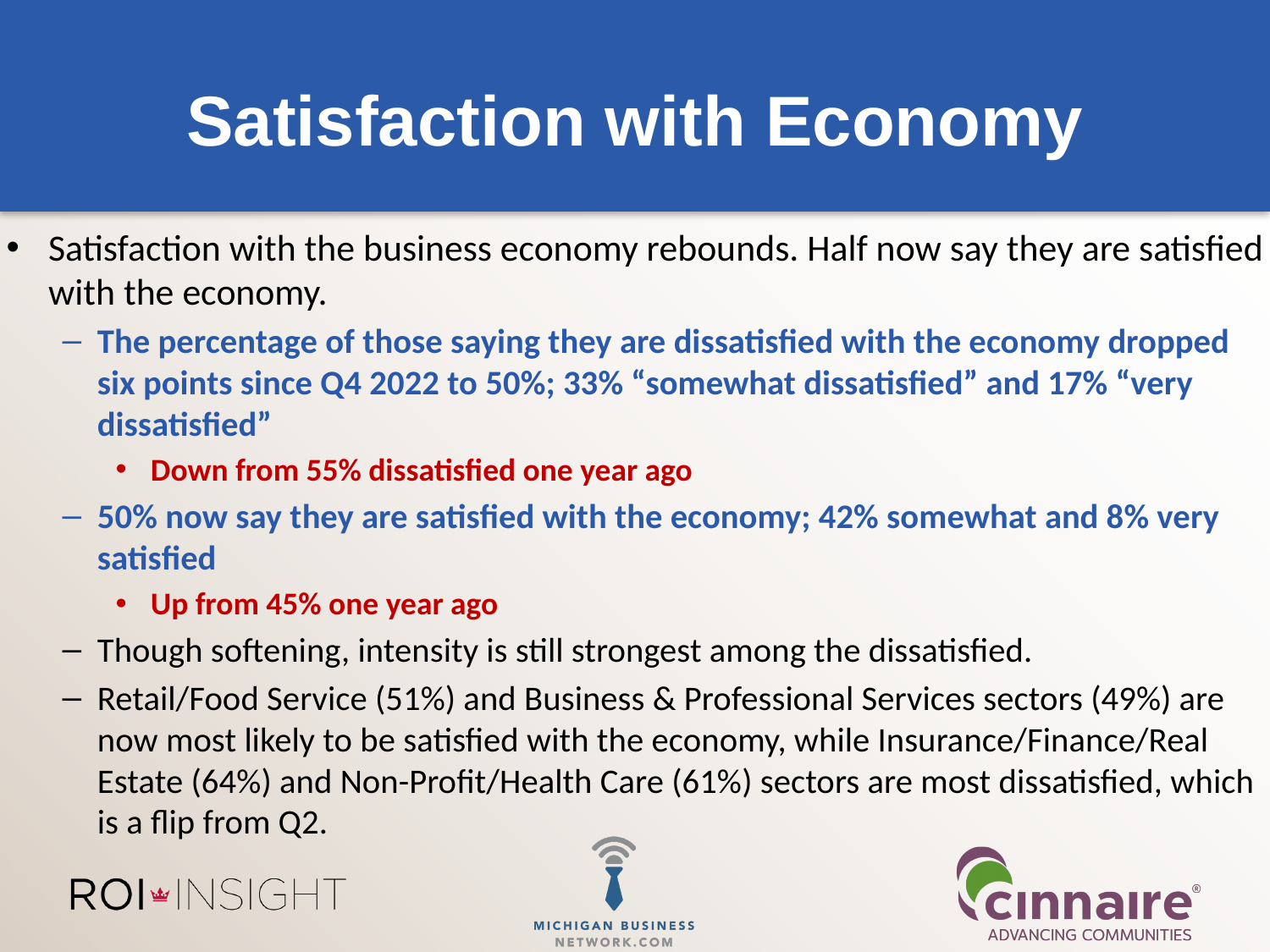

# Satisfaction with Economy
Satisfaction with the business economy rebounds. Half now say they are satisfied with the economy.
The percentage of those saying they are dissatisfied with the economy dropped six points since Q4 2022 to 50%; 33% “somewhat dissatisfied” and 17% “very dissatisfied”
Down from 55% dissatisfied one year ago
50% now say they are satisfied with the economy; 42% somewhat and 8% very satisfied
Up from 45% one year ago
Though softening, intensity is still strongest among the dissatisfied.
Retail/Food Service (51%) and Business & Professional Services sectors (49%) are now most likely to be satisfied with the economy, while Insurance/Finance/Real Estate (64%) and Non-Profit/Health Care (61%) sectors are most dissatisfied, which is a flip from Q2.